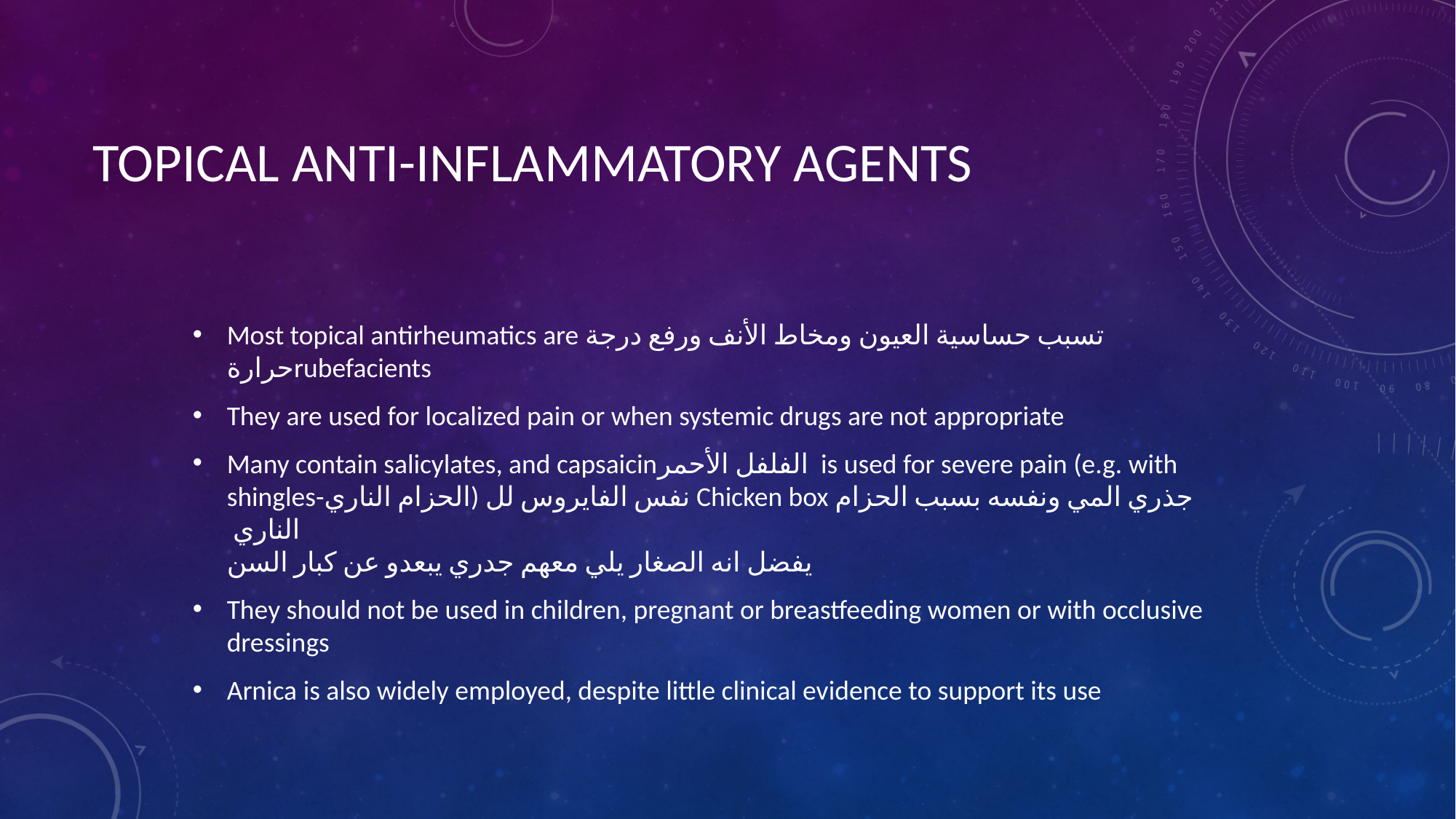

# TOPICAL ANTI-INFLAMMATORY AGENTS
Most topical antirheumatics are تسبب حساسية العيون ومخاط الأنف ورفع درجة حرارةrubefacients
They are used for localized pain or when systemic drugs are not appropriate
Many contain salicylates, and capsaicinالفلفل الأحمر  is used for severe pain (e.g. with shingles-الحزام الناري) نفس الفايروس لل Chicken box جذري المي ونفسه بسبب الحزام الناري
يفضل انه الصغار يلي معهم جدري يبعدو عن كبار السن
They should not be used in children, pregnant or breastfeeding women or with occlusive dressings
Arnica is also widely employed, despite little clinical evidence to support its use